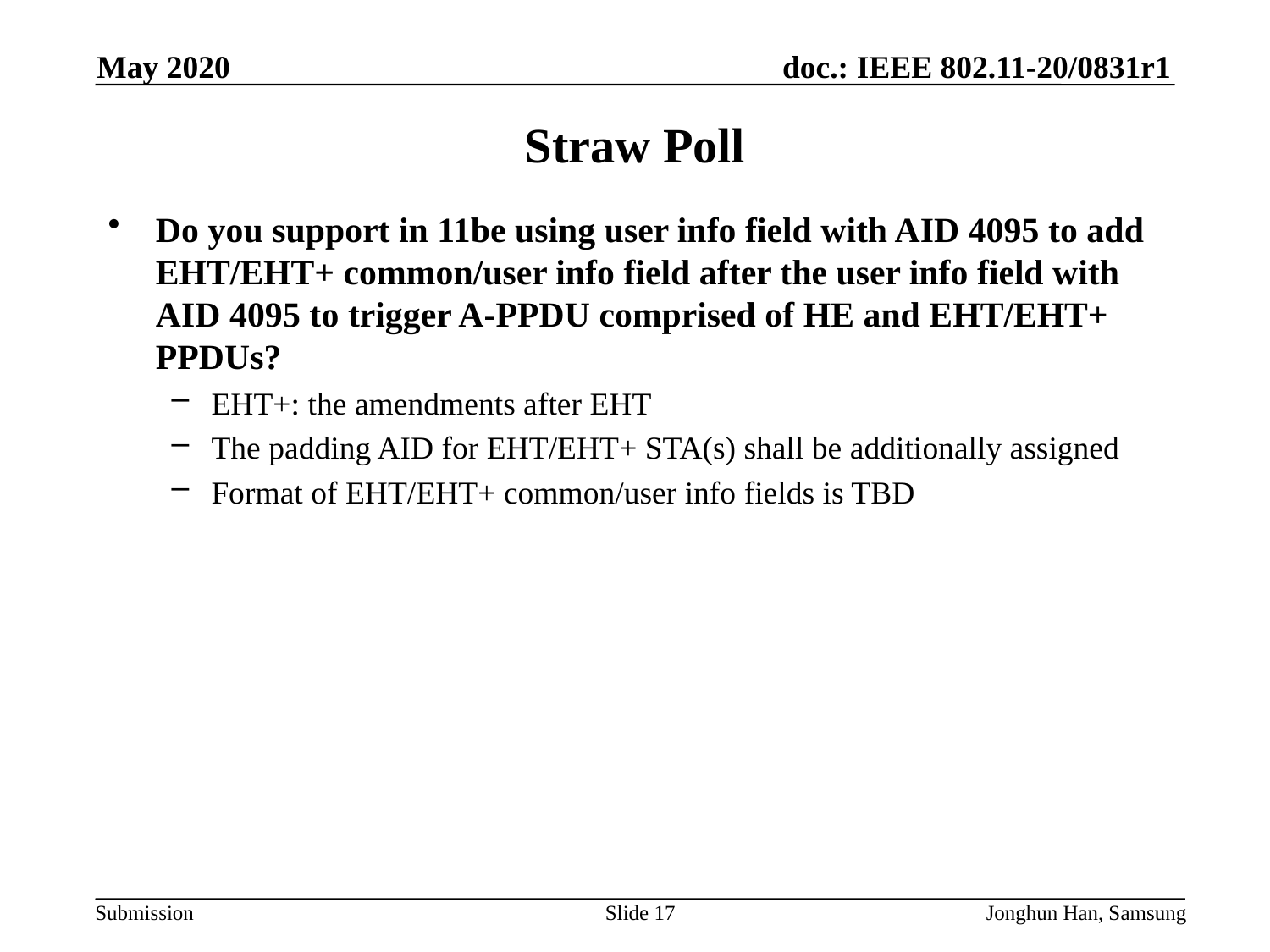

May 2020
# Straw Poll
Do you support in 11be using user info field with AID 4095 to add EHT/EHT+ common/user info field after the user info field with AID 4095 to trigger A-PPDU comprised of HE and EHT/EHT+ PPDUs?
EHT+: the amendments after EHT
The padding AID for EHT/EHT+ STA(s) shall be additionally assigned
Format of EHT/EHT+ common/user info fields is TBD
Slide 17
Jonghun Han, Samsung